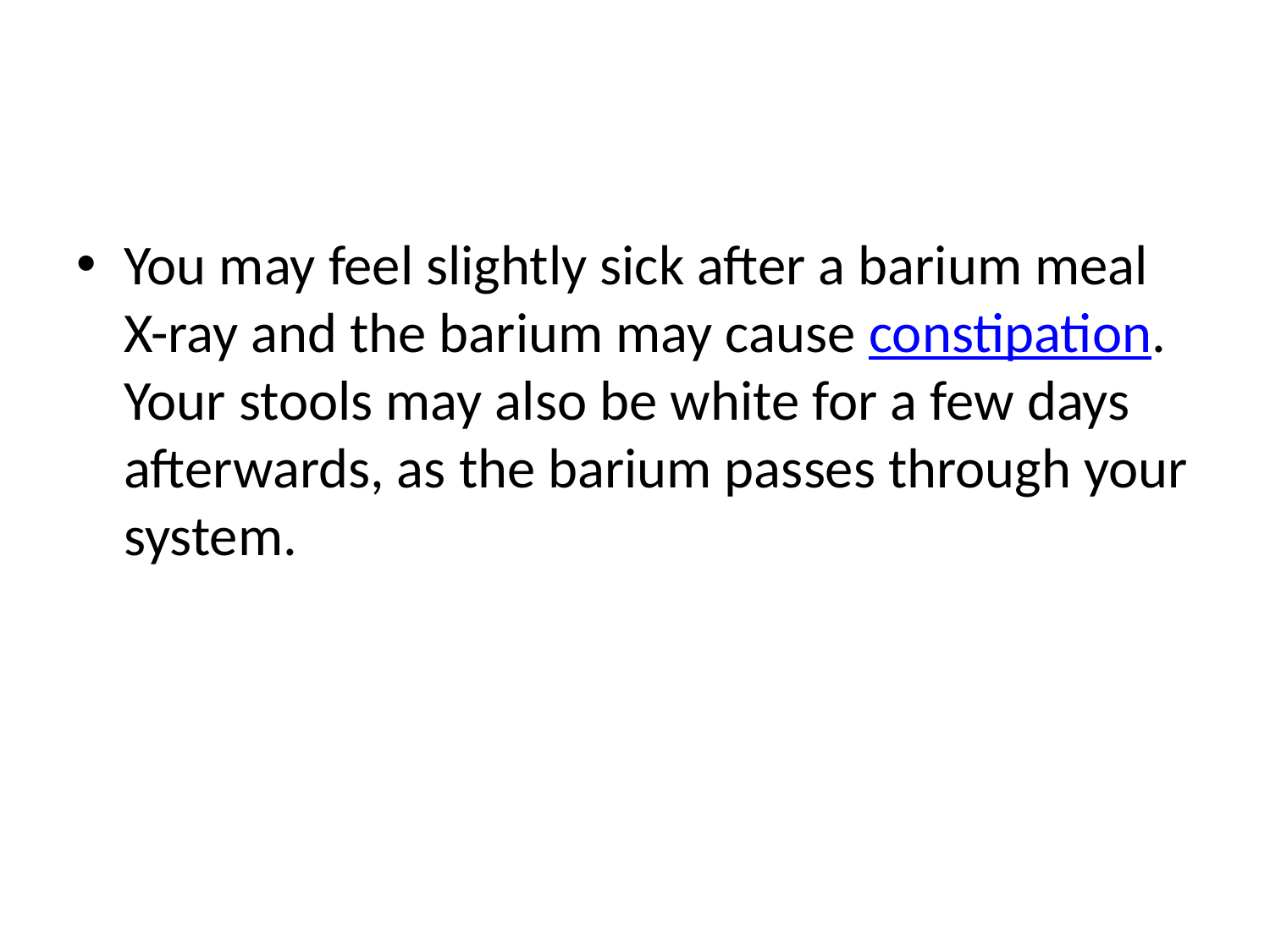

#
You may feel slightly sick after a barium meal X-ray and the barium may cause constipation. Your stools may also be white for a few days afterwards, as the barium passes through your system.